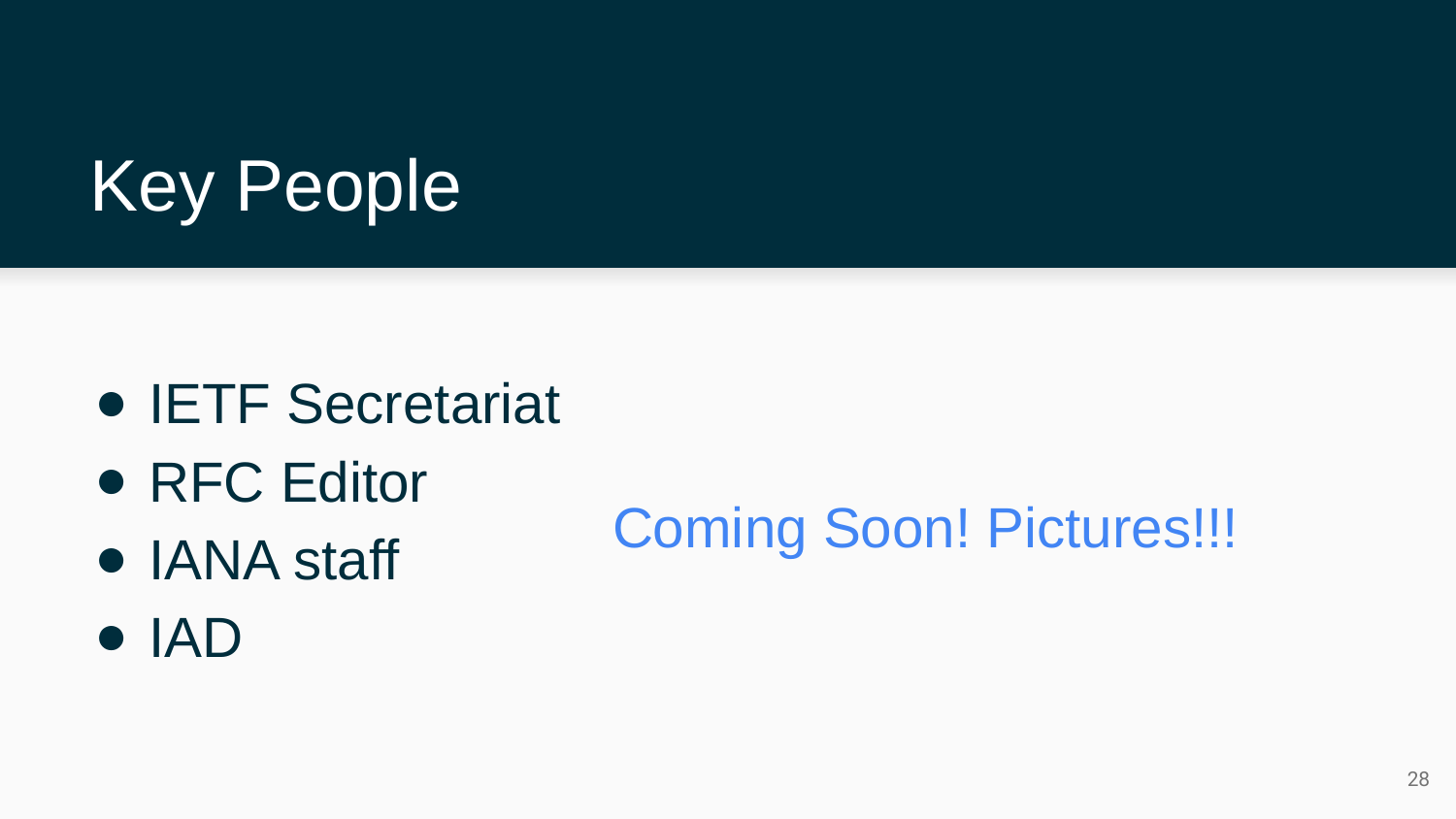

# Key People
IETF Secretariat
RFC Editor
IANA staff
IAD
Coming Soon! Pictures!!!
28